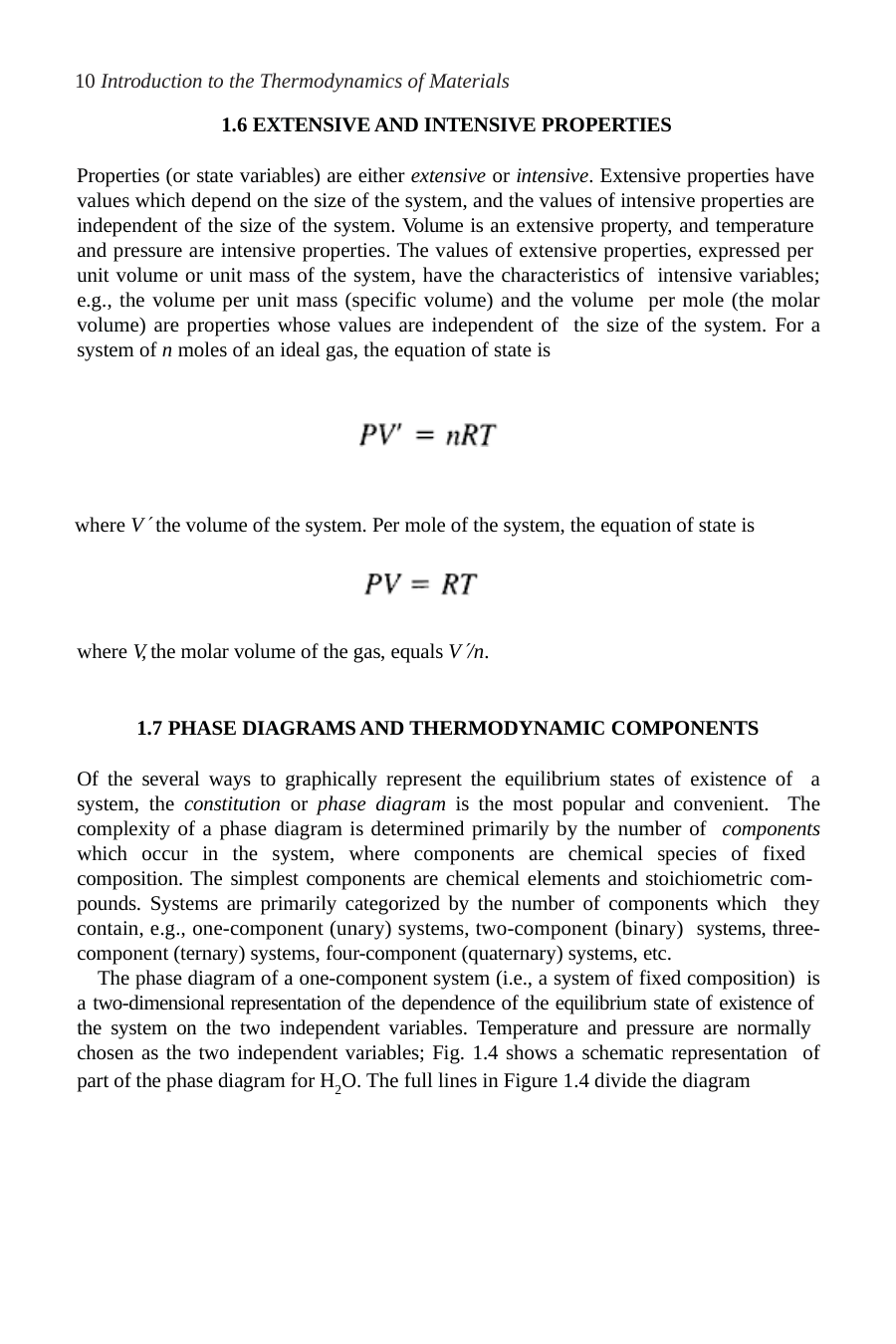

10 Introduction to the Thermodynamics of Materials
1.6 EXTENSIVE AND INTENSIVE PROPERTIES

Properties (or state variables) are either extensive or intensive. Extensive properties have  values which depend on the size of the system, and the values of intensive properties are  independent of the size of the system. Volume is an extensive property, and temperature  and pressure are intensive properties. The values of extensive properties, expressed per  unit volume or unit mass of the system, have the characteristics of  intensive variables; e.g., the volume per unit mass (specific volume) and the volume  per mole (the molar volume) are properties whose values are independent of  the size of the system. For a system of n moles of an ideal gas, the equation of state is

where V′ the volume of the system. Per mole of the system, the equation of state is

where V, the molar volume of the gas, equals V′/n.

1.7 PHASE DIAGRAMS AND THERMODYNAMIC COMPONENTS

Of the several ways to graphically represent the equilibrium states of existence of  a system, the constitution or phase diagram is the most popular and convenient.  The complexity of a phase diagram is determined primarily by the number of  components which occur in the system, where components are chemical species of fixed  composition. The simplest components are chemical elements and stoichiometric com-  pounds. Systems are primarily categorized by the number of components which  they contain, e.g., one-component (unary) systems, two-component (binary)  systems, three-component (ternary) systems, four-component (quaternary) systems, etc.
The phase diagram of a one-component system (i.e., a system of fixed composition)  is a two-dimensional representation of the dependence of the equilibrium state of existence of  the system on the two independent variables. Temperature and pressure are normally  chosen as the two independent variables; Fig. 1.4 shows a schematic representation  of part of the phase diagram for H2O. The full lines in Figure 1.4 divide the diagram